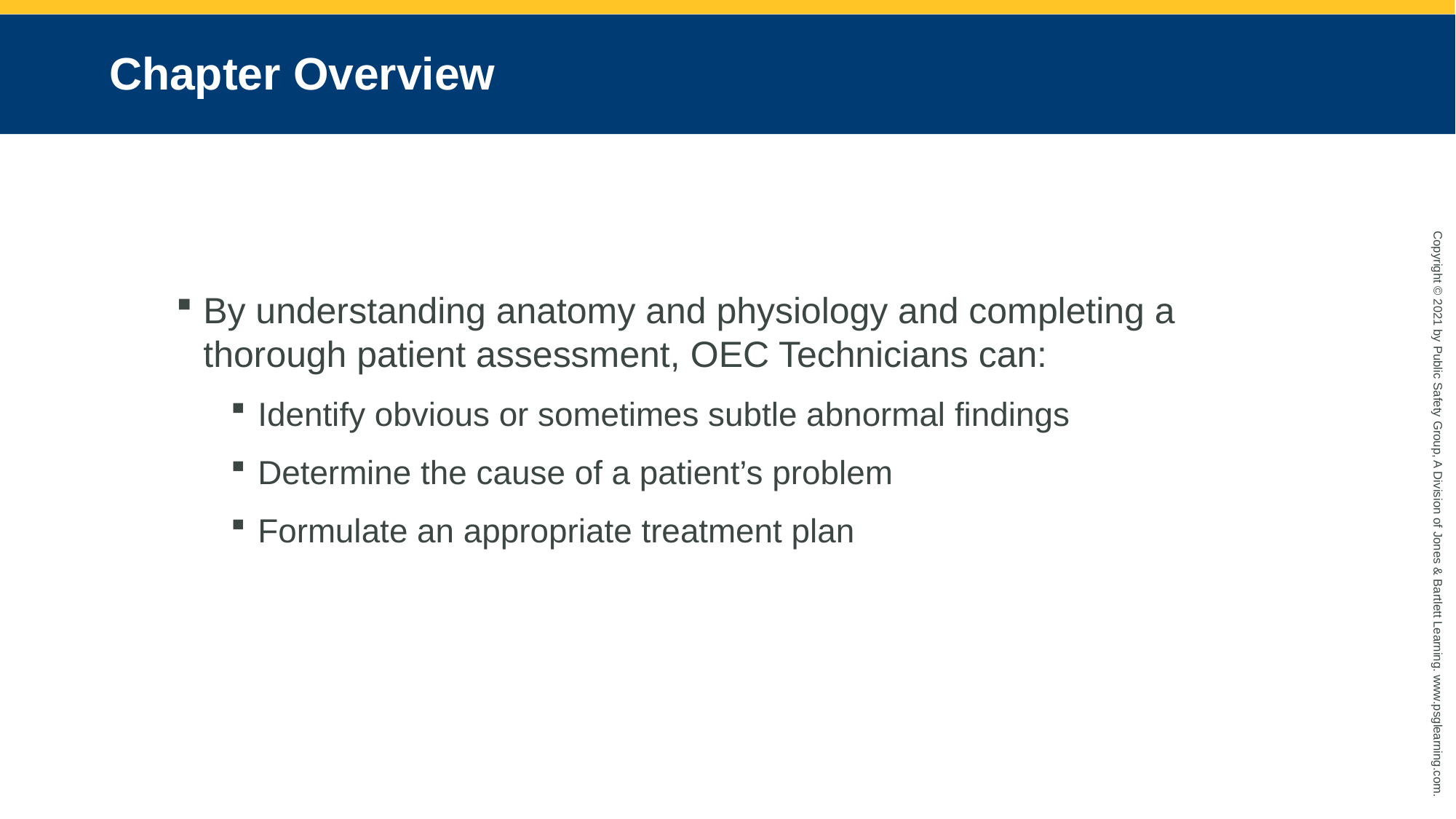

# Chapter Overview
By understanding anatomy and physiology and completing a thorough patient assessment, OEC Technicians can:
Identify obvious or sometimes subtle abnormal findings
Determine the cause of a patient’s problem
Formulate an appropriate treatment plan